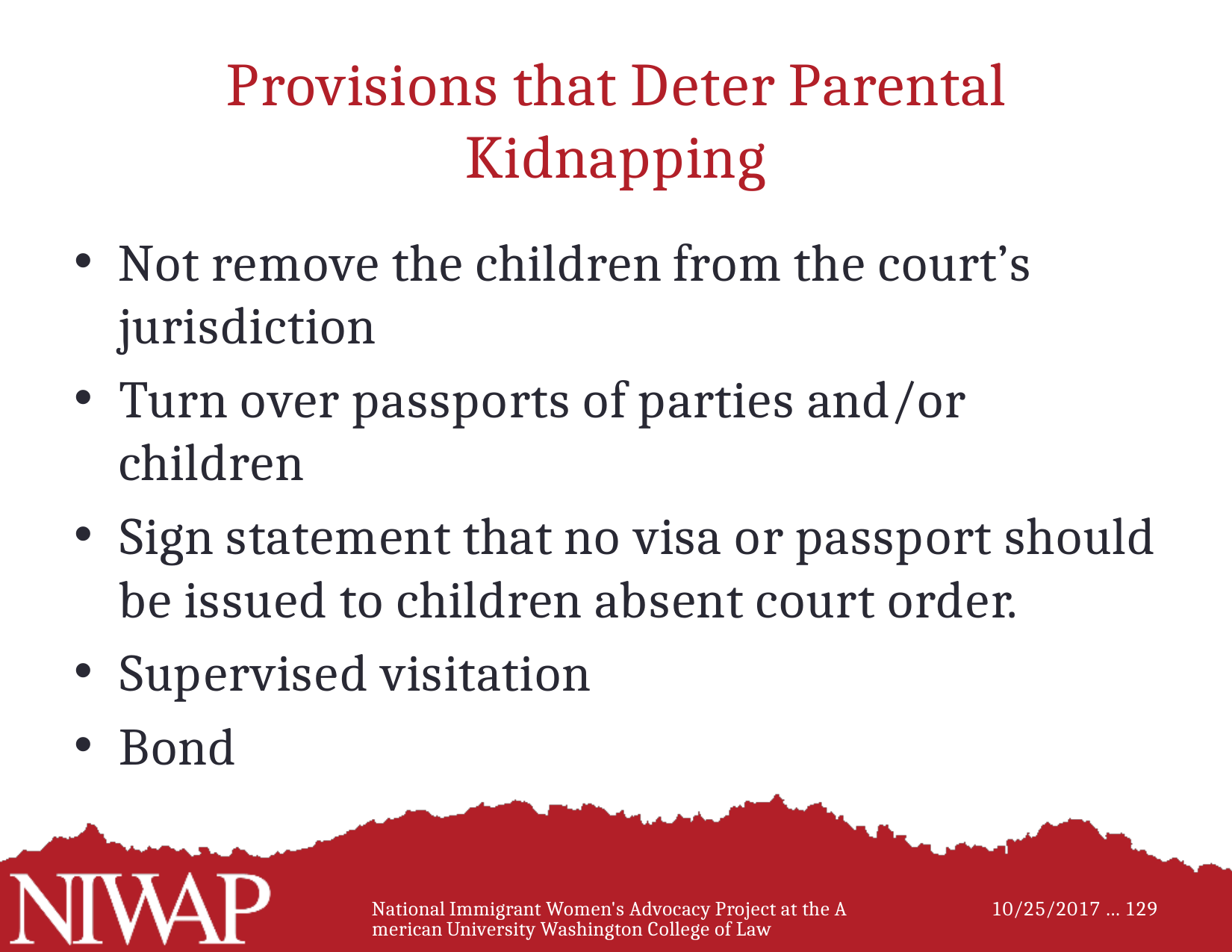

10/25/2017 … 129
# Provisions that Deter Parental Kidnapping
Not remove the children from the court’s jurisdiction
Turn over passports of parties and/or children
Sign statement that no visa or passport should be issued to children absent court order.
Supervised visitation
Bond

National Immigrant Women's Advocacy Project at the American University Washington College of Law